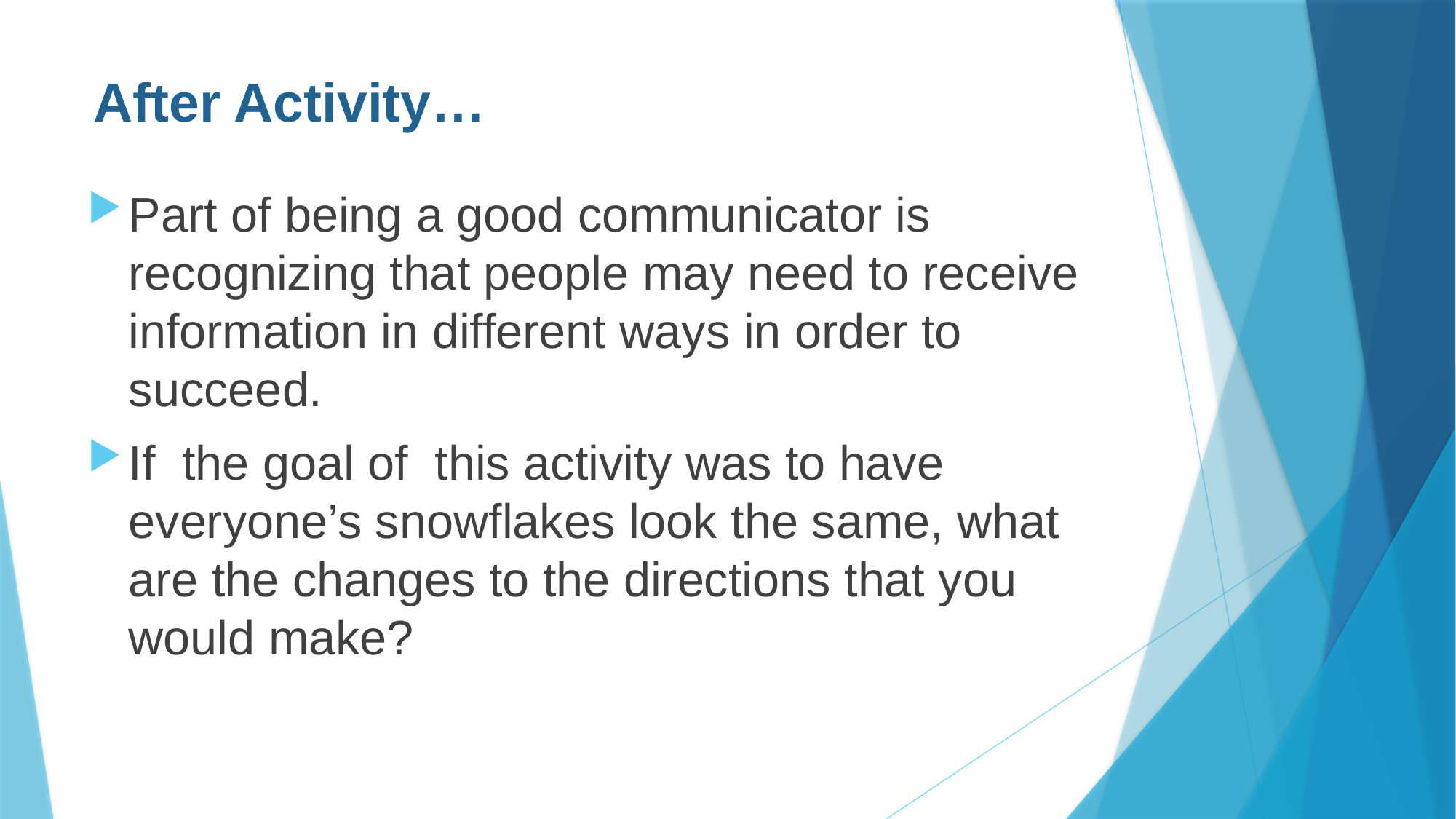

# After Activity…
Part of being a good communicator is recognizing that people may need to receive information in different ways in order to succeed.
If  the goal of  this activity was to have everyone’s snowflakes look the same, what are the changes to the directions that you would make?